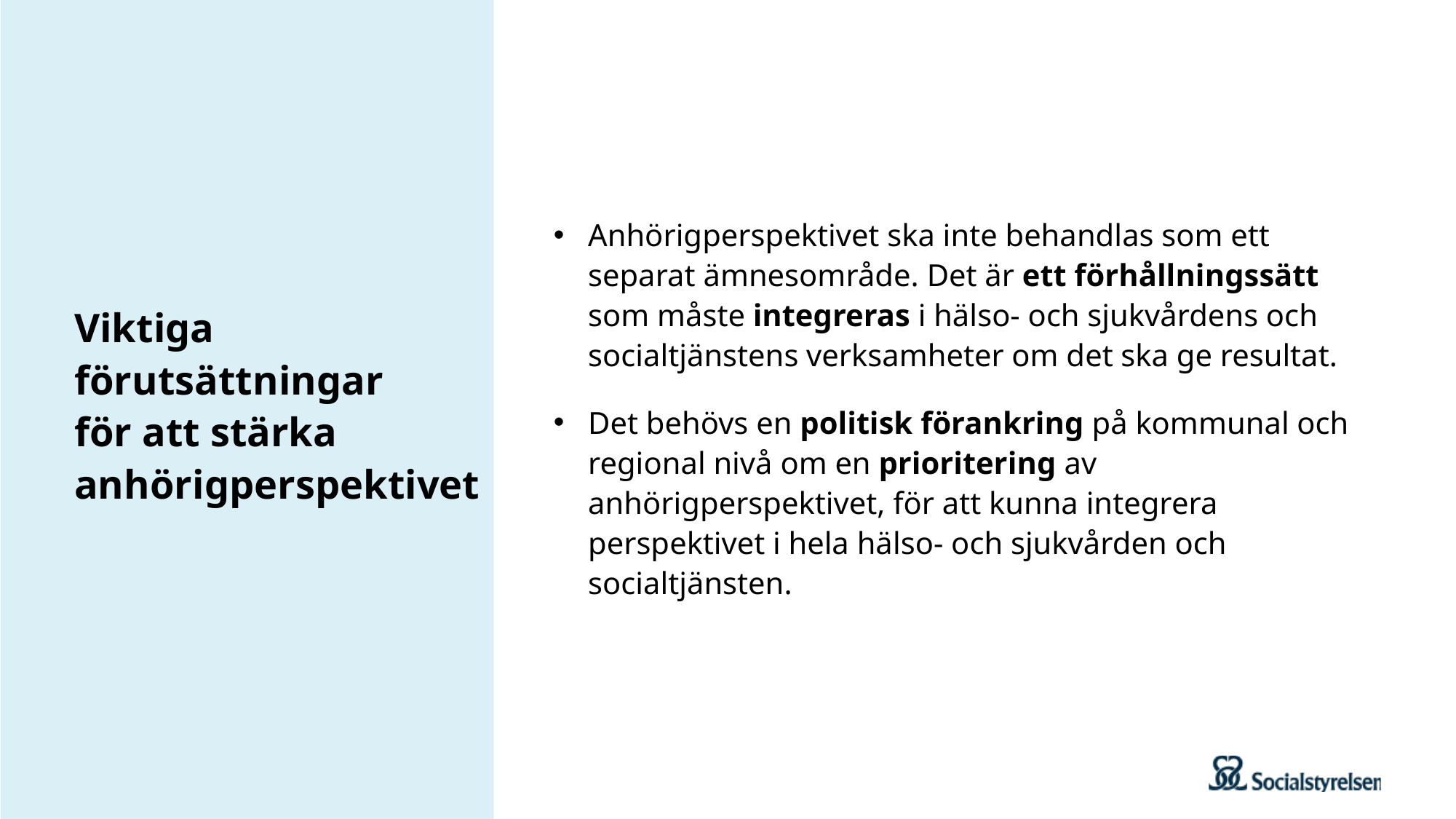

Anhörigperspektivet ska inte behandlas som ett separat ämnesområde. Det är ett förhållningssätt som måste integreras i hälso- och sjukvårdens och socialtjänstens verksamheter om det ska ge resultat.
Det behövs en politisk förankring på kommunal och regional nivå om en prioritering av anhörigperspektivet, för att kunna integrera perspektivet i hela hälso- och sjukvården och socialtjänsten.

# Viktiga förutsättningar för att stärka anhörigperspektivet